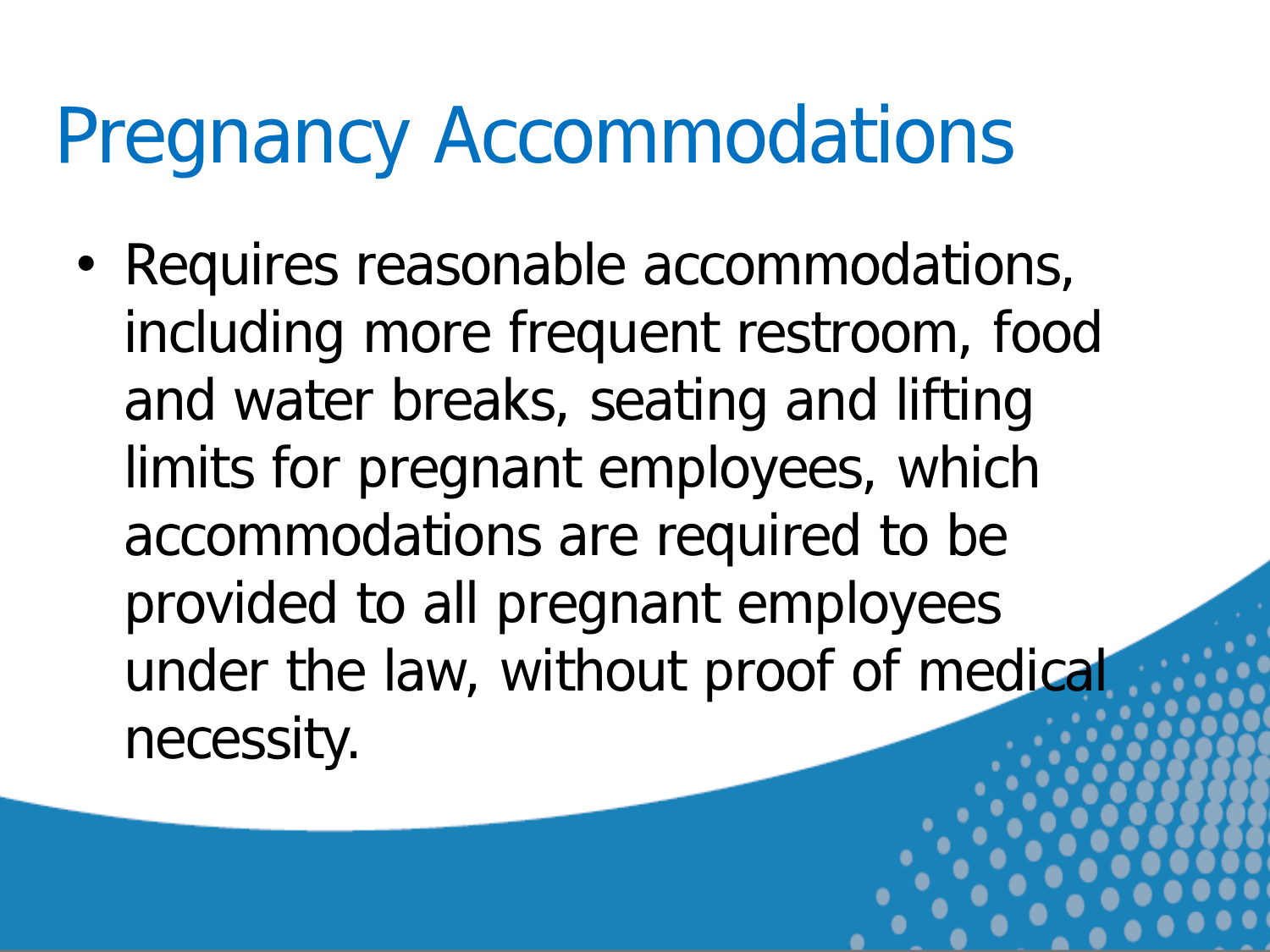

# Pregnancy Accommodations
Requires reasonable accommodations, including more frequent restroom, food and water breaks, seating and lifting limits for pregnant employees, which accommodations are required to be provided to all pregnant employees under the law, without proof of medical necessity.